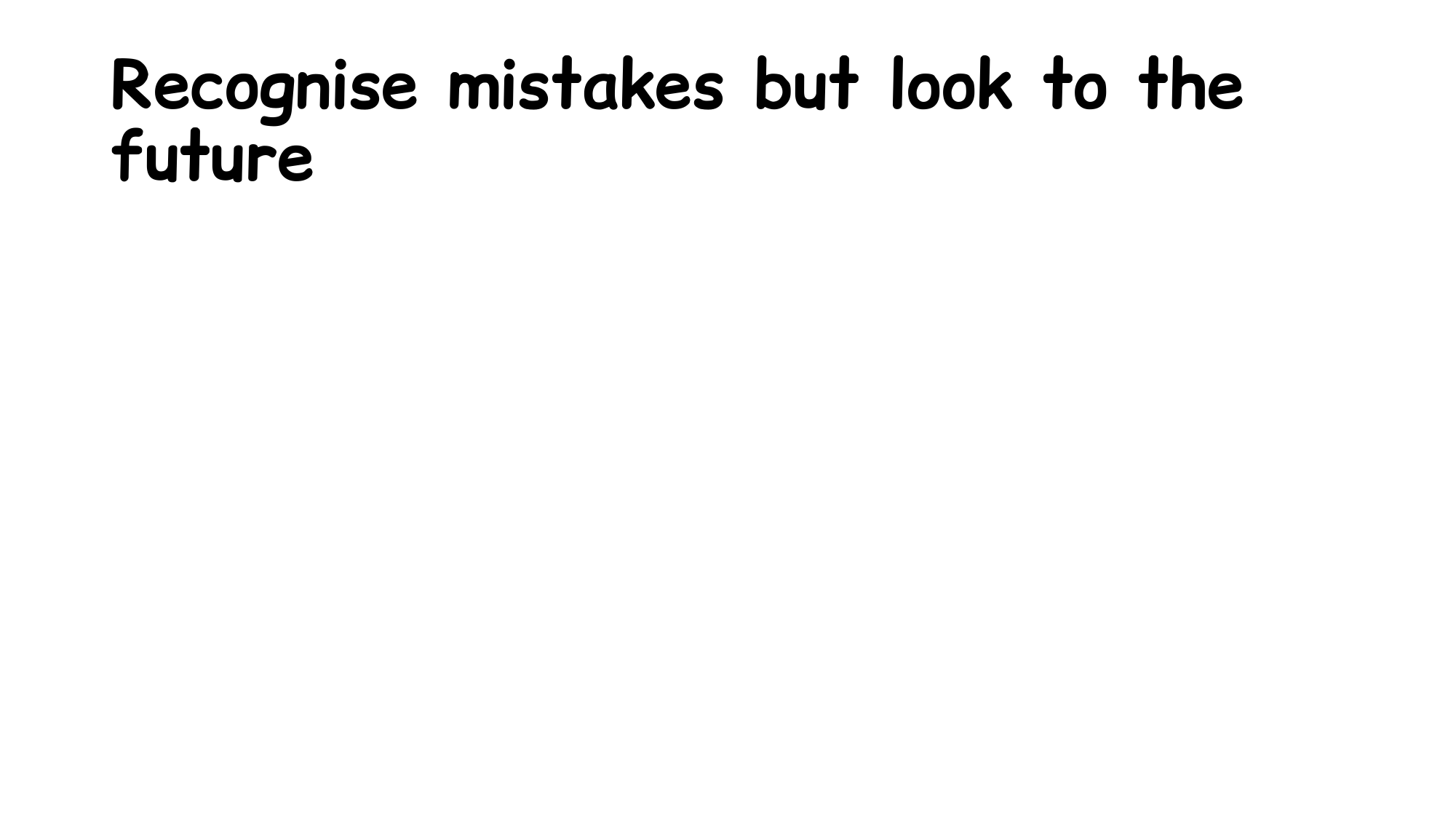

# Recognise mistakes but look to the future